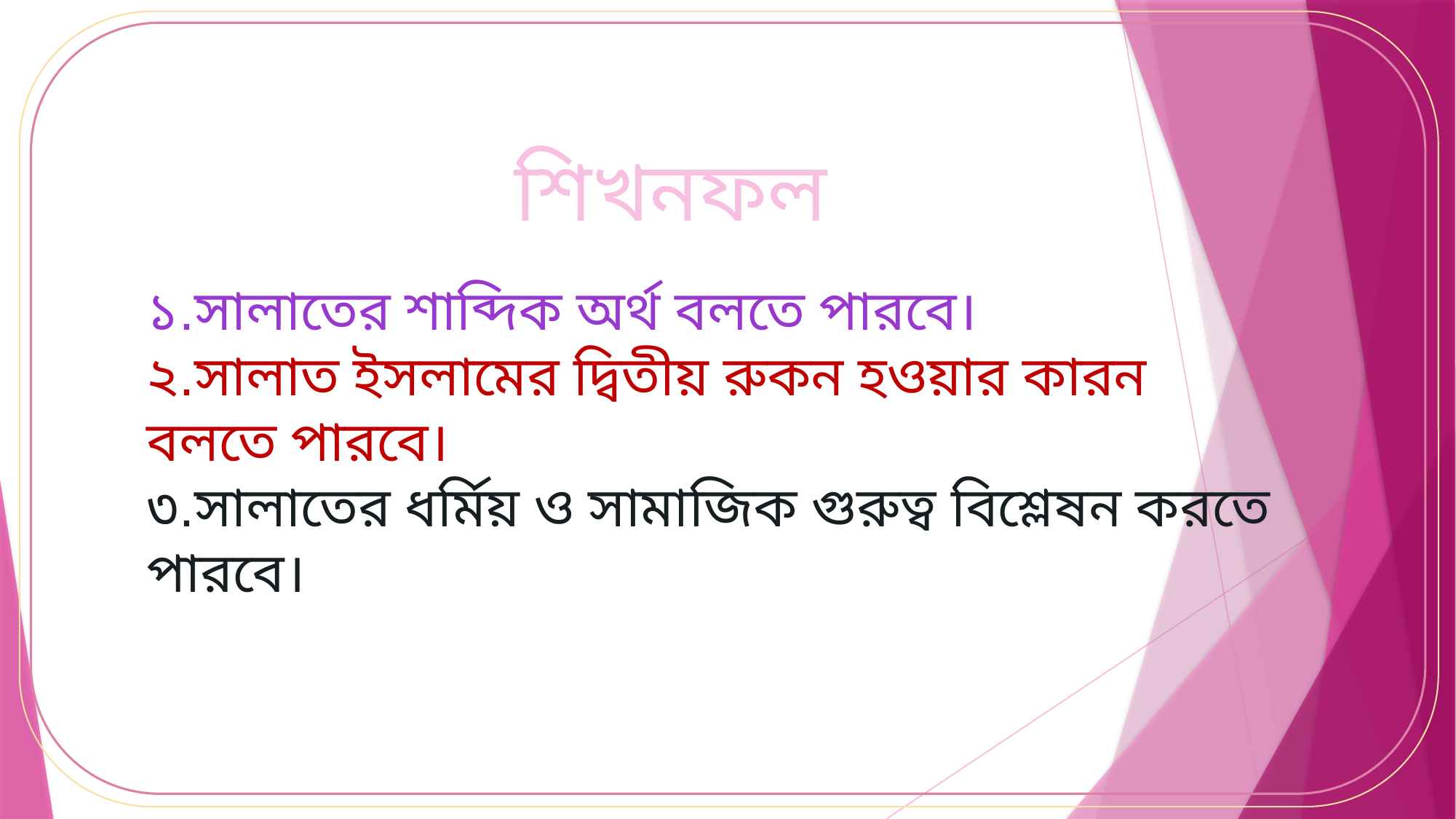

শিখনফল
১.সালাতের শাব্দিক অর্থ বলতে পারবে।
২.সালাত ইসলামের দ্বিতীয় রুকন হওয়ার কারন বলতে পারবে।
৩.সালাতের ধর্মিয় ও সামাজিক গুরুত্ব বিশ্লেষন করতে পারবে।